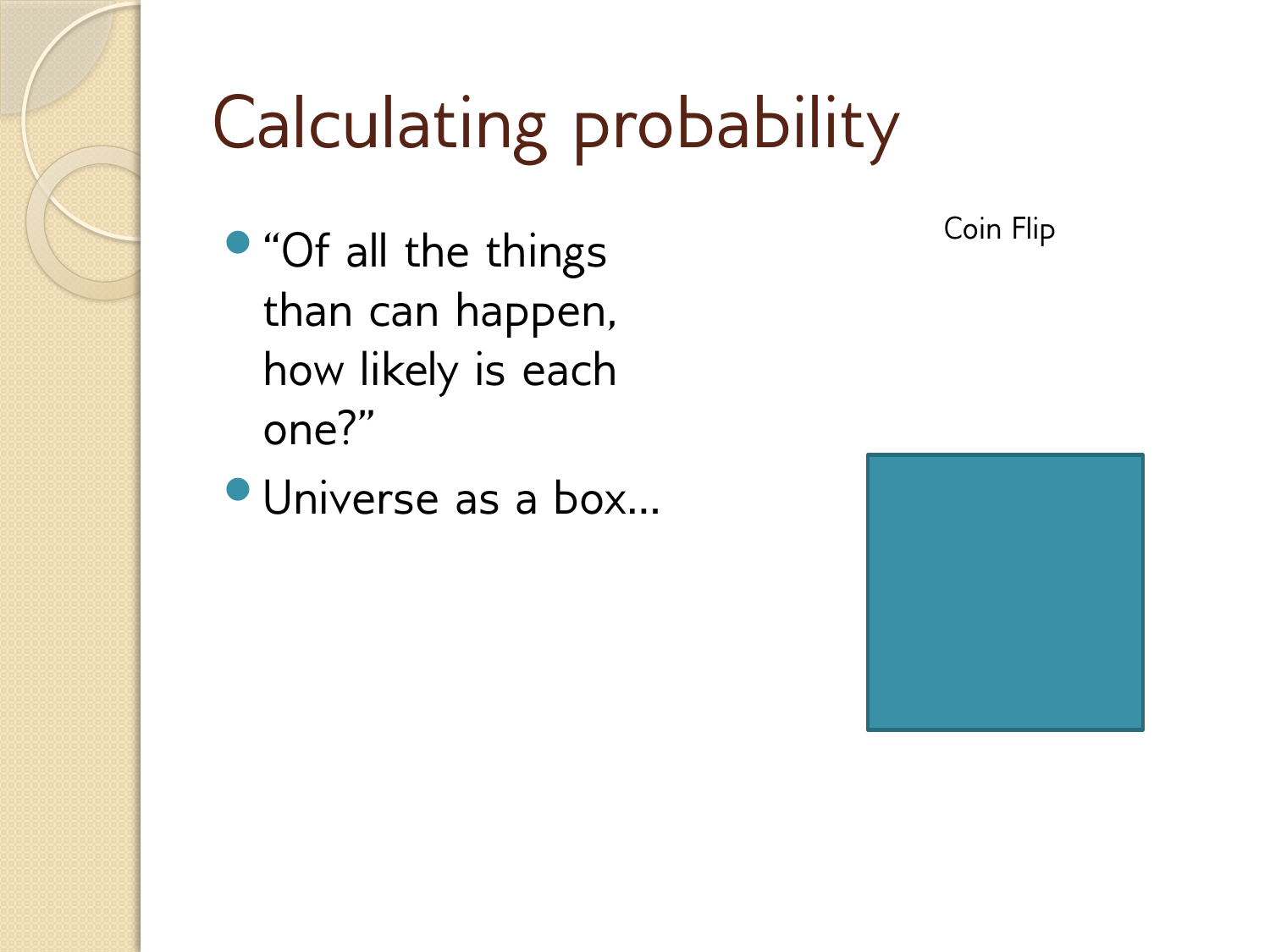

# Calculating probability
Coin Flip
“Of all the things than can happen, how likely is each one?”
Universe as a box…